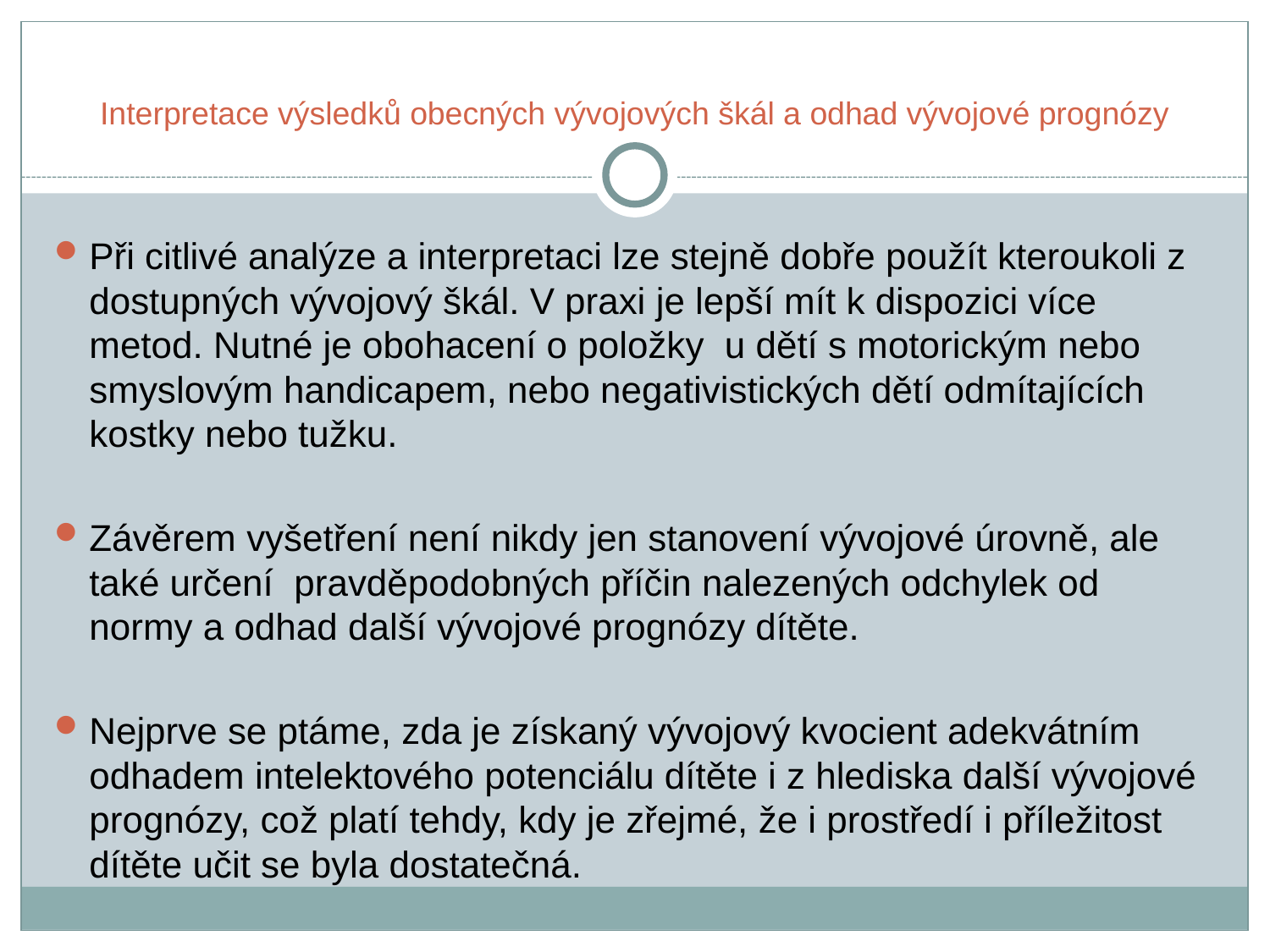

# Interpretace výsledků obecných vývojových škál a odhad vývojové prognózy
Při citlivé analýze a interpretaci lze stejně dobře použít kteroukoli z dostupných vývojový škál. V praxi je lepší mít k dispozici více metod. Nutné je obohacení o položky  u dětí s motorickým nebo smyslovým handicapem, nebo negativistických dětí odmítajících kostky nebo tužku.

Závěrem vyšetření není nikdy jen stanovení vývojové úrovně, ale také určení  pravděpodobných příčin nalezených odchylek od normy a odhad další vývojové prognózy dítěte.

Nejprve se ptáme, zda je získaný vývojový kvocient adekvátním odhadem intelektového potenciálu dítěte i z hlediska další vývojové prognózy, což platí tehdy, kdy je zřejmé, že i prostředí i příležitost dítěte učit se byla dostatečná.